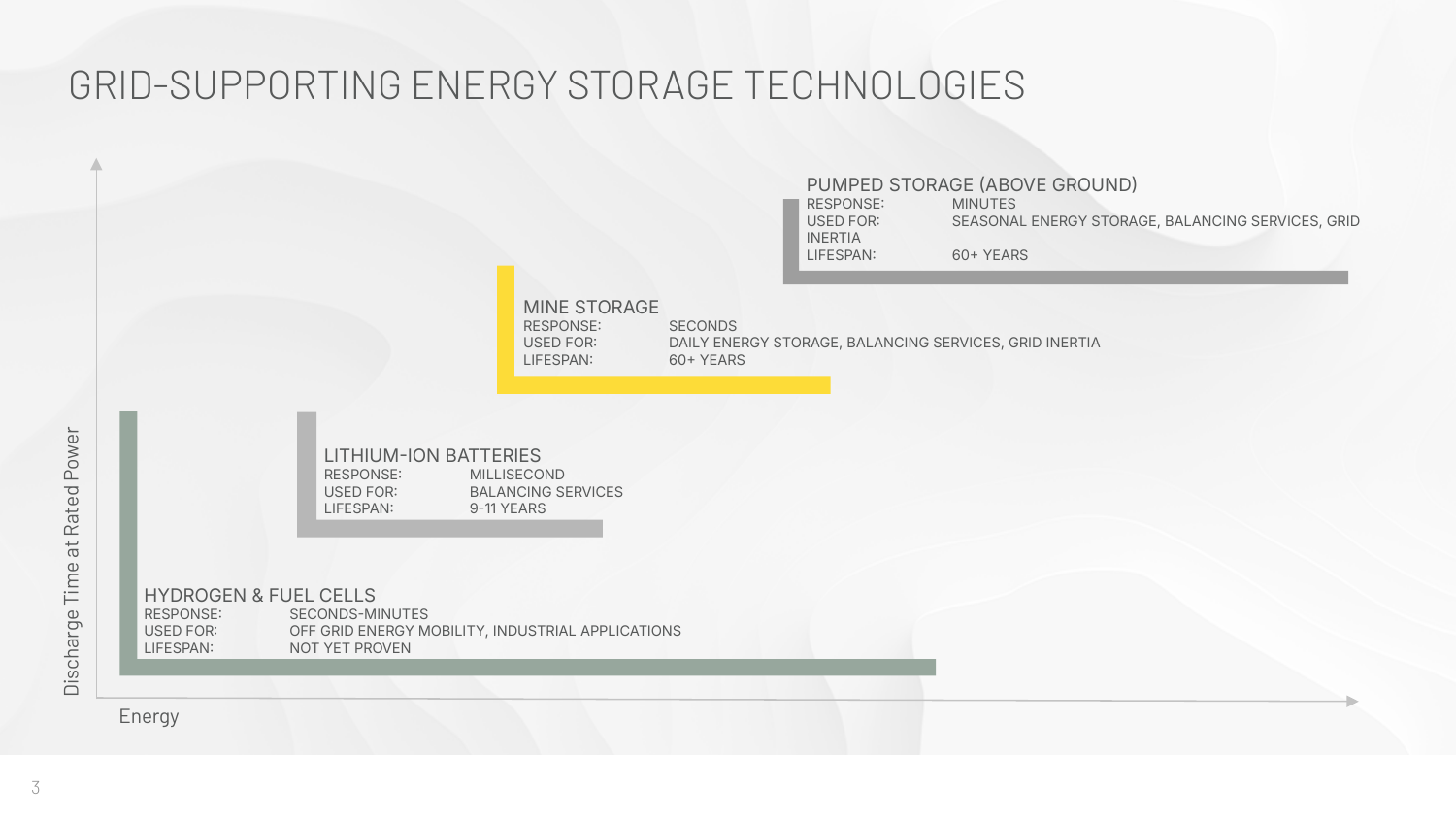

# GRID-SUPPORTING ENERGY STORAGE TECHNOLOGIES
PUMPED STORAGE (ABOVE GROUND)
RESPONSE: 	MINUTES
USED FOR: 	SEASONAL ENERGY STORAGE, BALANCING SERVICES, GRID INERTIA
LIFESPAN:	60+ YEARS

MINE STORAGE
RESPONSE: 	SECONDS
USED FOR: 	DAILY ENERGY STORAGE, BALANCING SERVICES, GRID INERTIA
LIFESPAN: 	60+ YEARS

LITHIUM-ION BATTERIES
RESPONSE: 	MILLISECOND
USED FOR: 	BALANCING SERVICES
LIFESPAN: 	9-11 YEARS
HYDROGEN & FUEL CELLS
RESPONSE: 	SECONDS-MINUTES
USED FOR: 	OFF GRID ENERGY MOBILITY, INDUSTRIAL APPLICATIONS
LIFESPAN: 	NOT YET PROVEN
Discharge Time at Rated Power
Energy